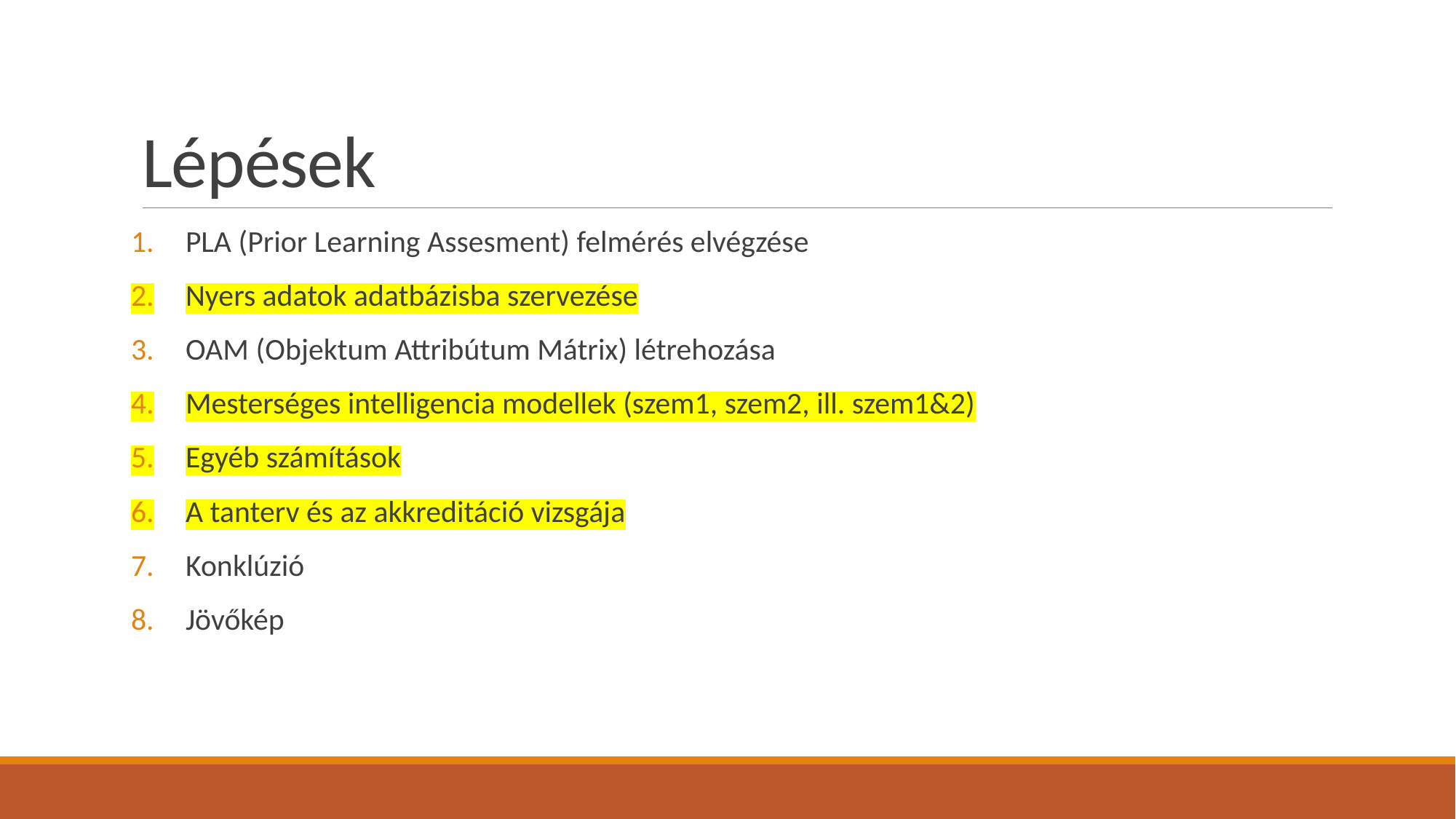

# Lépések
PLA (Prior Learning Assesment) felmérés elvégzése
Nyers adatok adatbázisba szervezése
OAM (Objektum Attribútum Mátrix) létrehozása
Mesterséges intelligencia modellek (szem1, szem2, ill. szem1&2)
Egyéb számítások
A tanterv és az akkreditáció vizsgája
Konklúzió
Jövőkép